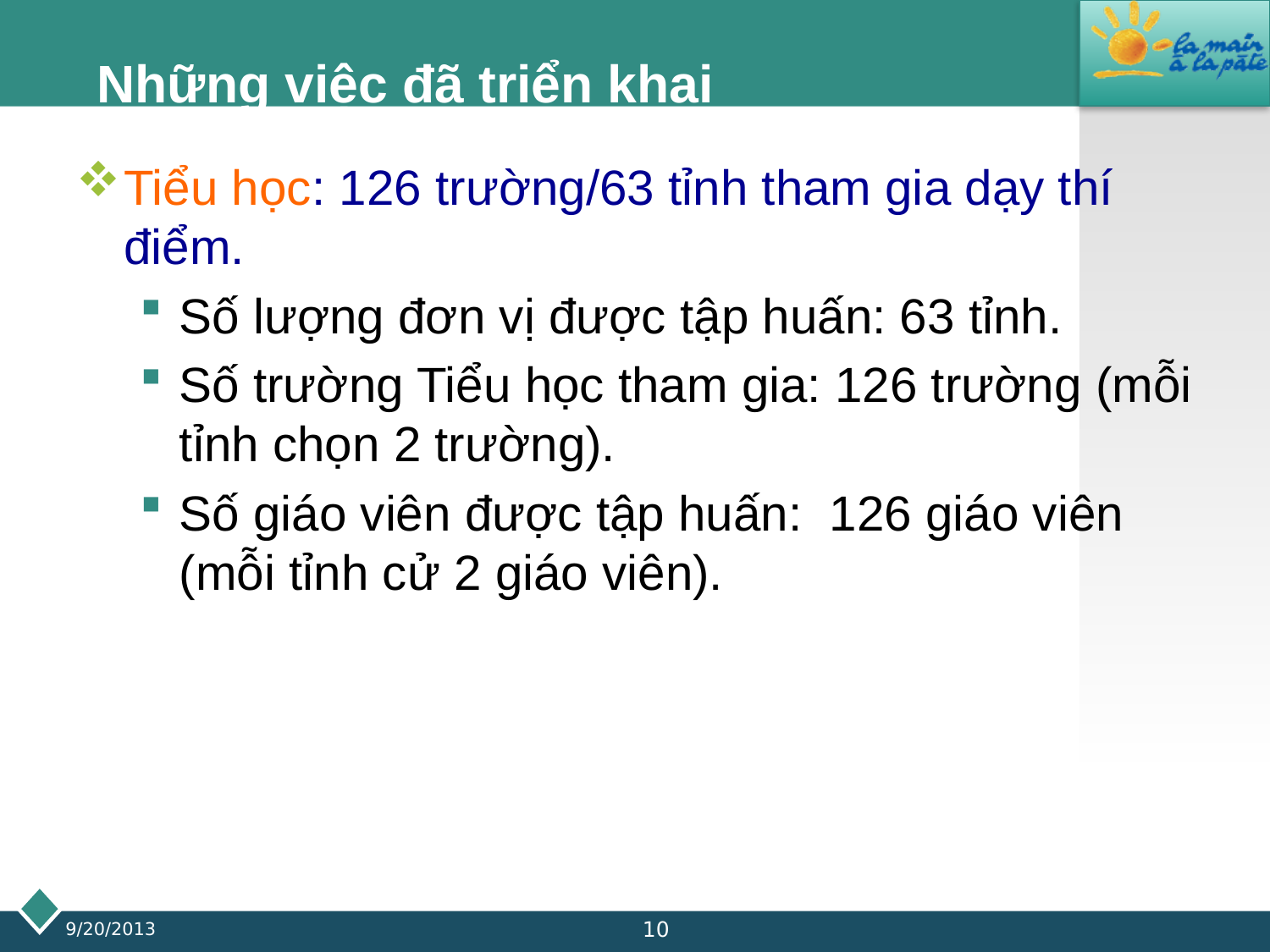

#
Những việc đã triển khai
Tiểu học: 126 trường/63 tỉnh tham gia dạy thí điểm.
Số lượng đơn vị được tập huấn: 63 tỉnh.
Số trường Tiểu học tham gia: 126 trường (mỗi tỉnh chọn 2 trường).
Số giáo viên được tập huấn:  126 giáo viên (mỗi tỉnh cử 2 giáo viên).
10
9/20/2013